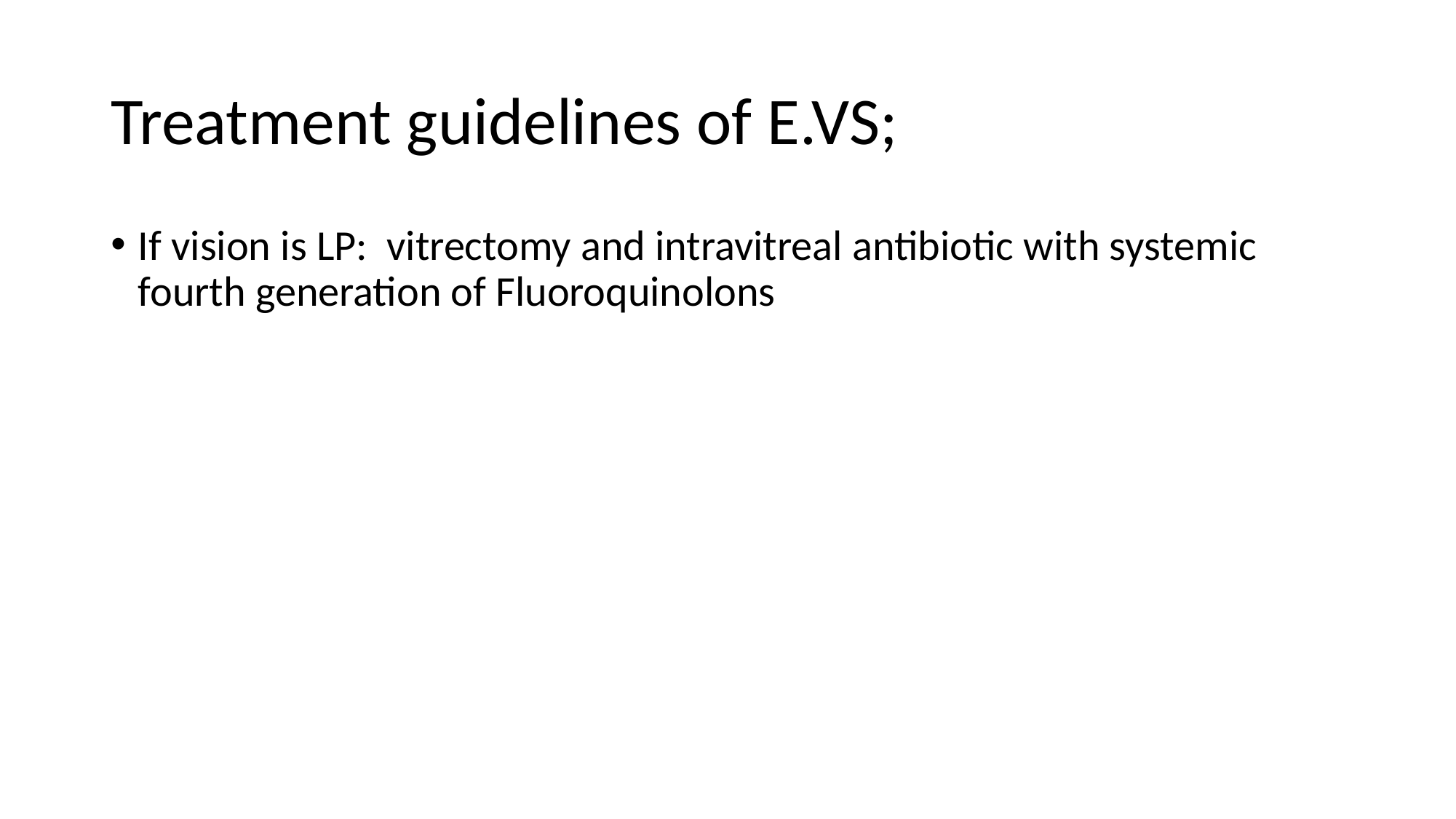

# Treatment guidelines of E.VS;
If vision is LP:  vitrectomy and intravitreal antibiotic with systemic fourth generation of Fluoroquinolons